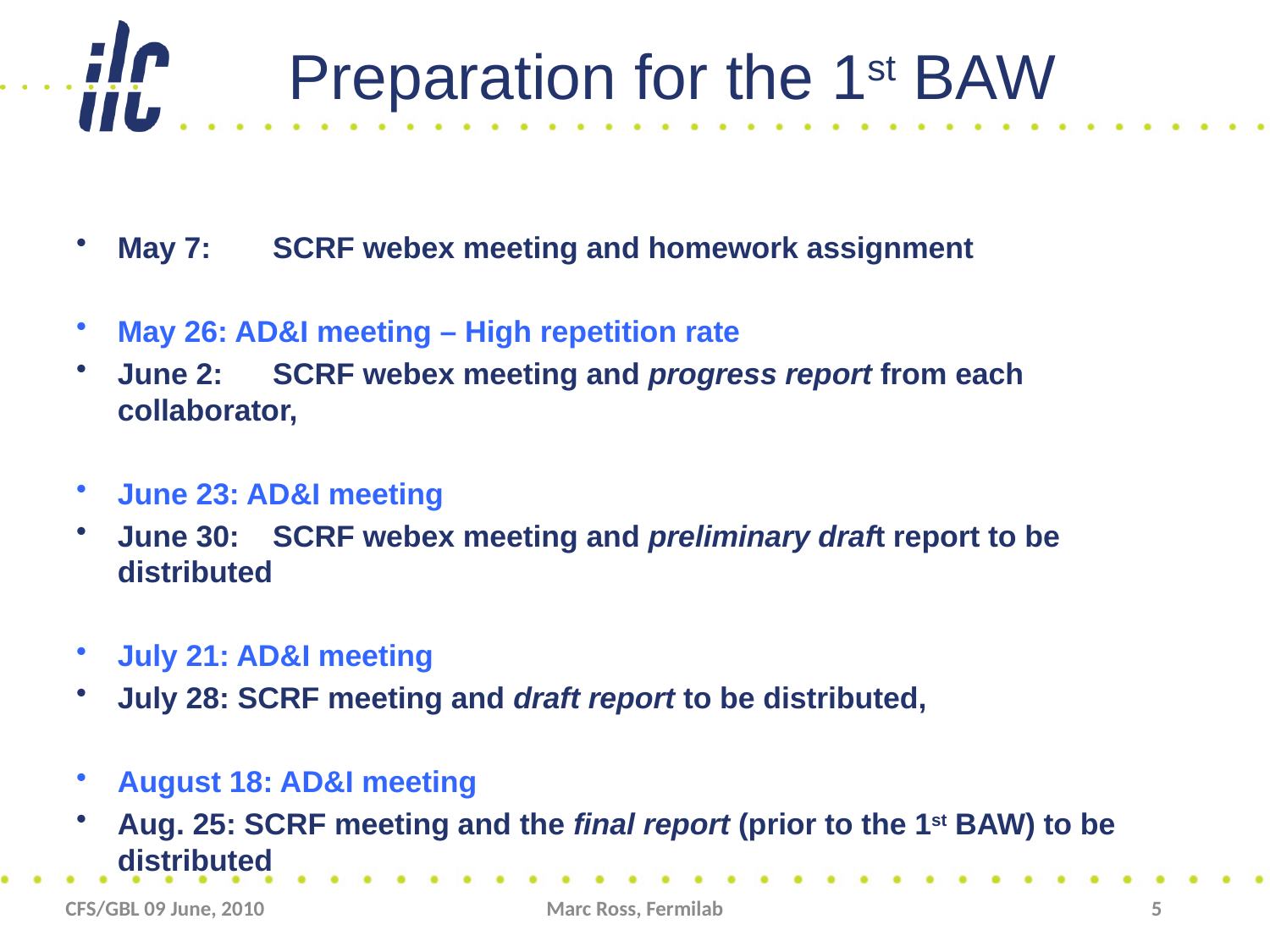

# Preparation for the 1st BAW
May 7: 	SCRF webex meeting and homework assignment

May 26: AD&I meeting – High repetition rate
June 2: 	SCRF webex meeting and progress report from each collaborator,

June 23: AD&I meeting
June 30:	SCRF webex meeting and preliminary draft report to be distributed

July 21: AD&I meeting
July 28: SCRF meeting and draft report to be distributed,

August 18: AD&I meeting
Aug. 25: SCRF meeting and the final report (prior to the 1st BAW) to be distributed

CFS/GBL 09 June, 2010
Marc Ross, Fermilab
5